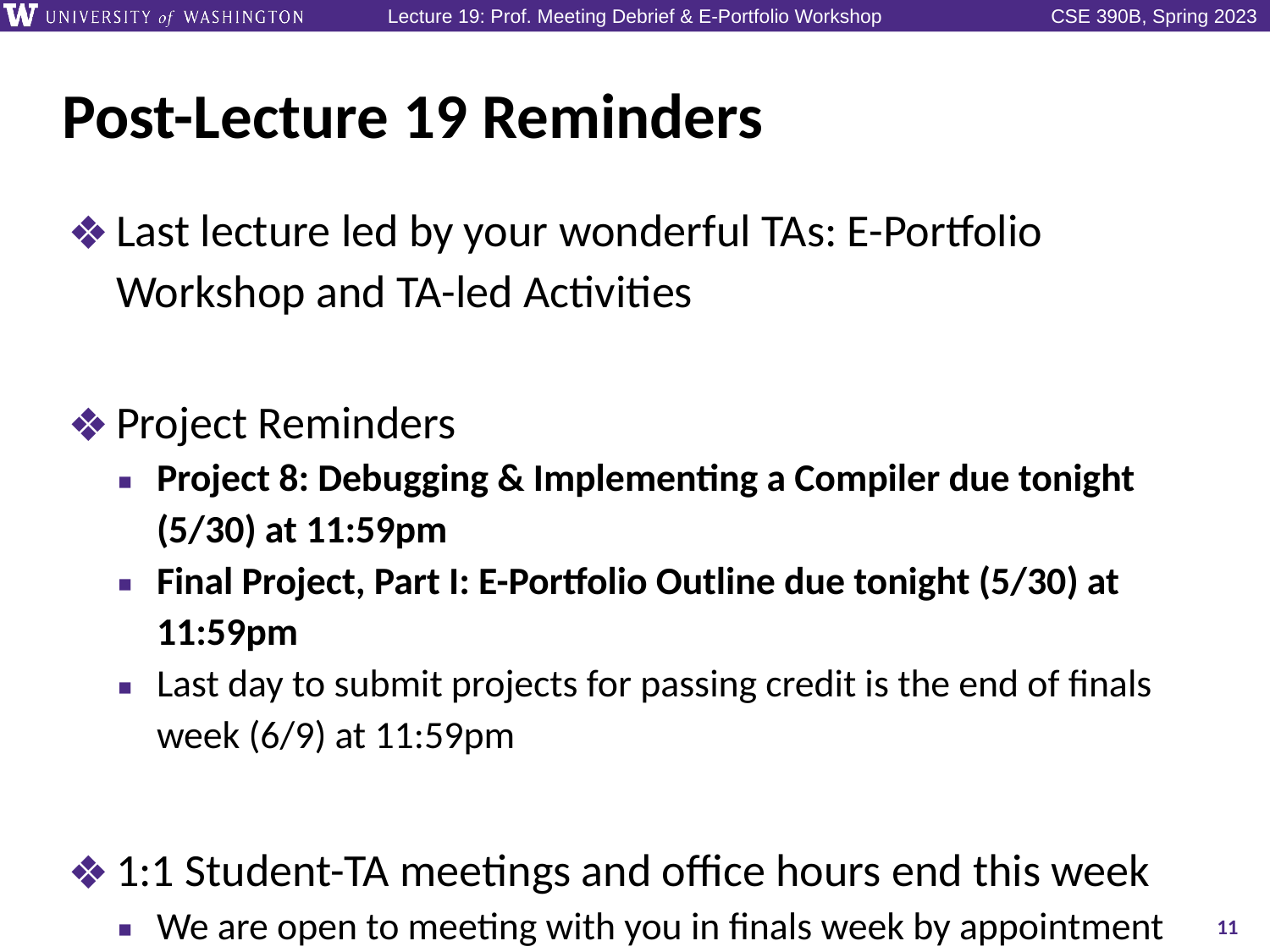

# Post-Lecture 19 Reminders
Last lecture led by your wonderful TAs: E-Portfolio Workshop and TA-led Activities

Project Reminders
Project 8: Debugging & Implementing a Compiler due tonight (5/30) at 11:59pm
Final Project, Part I: E-Portfolio Outline due tonight (5/30) at 11:59pm
Last day to submit projects for passing credit is the end of finals week (6/9) at 11:59pm

1:1 Student-TA meetings and office hours end this week
We are open to meeting with you in finals week by appointment

11